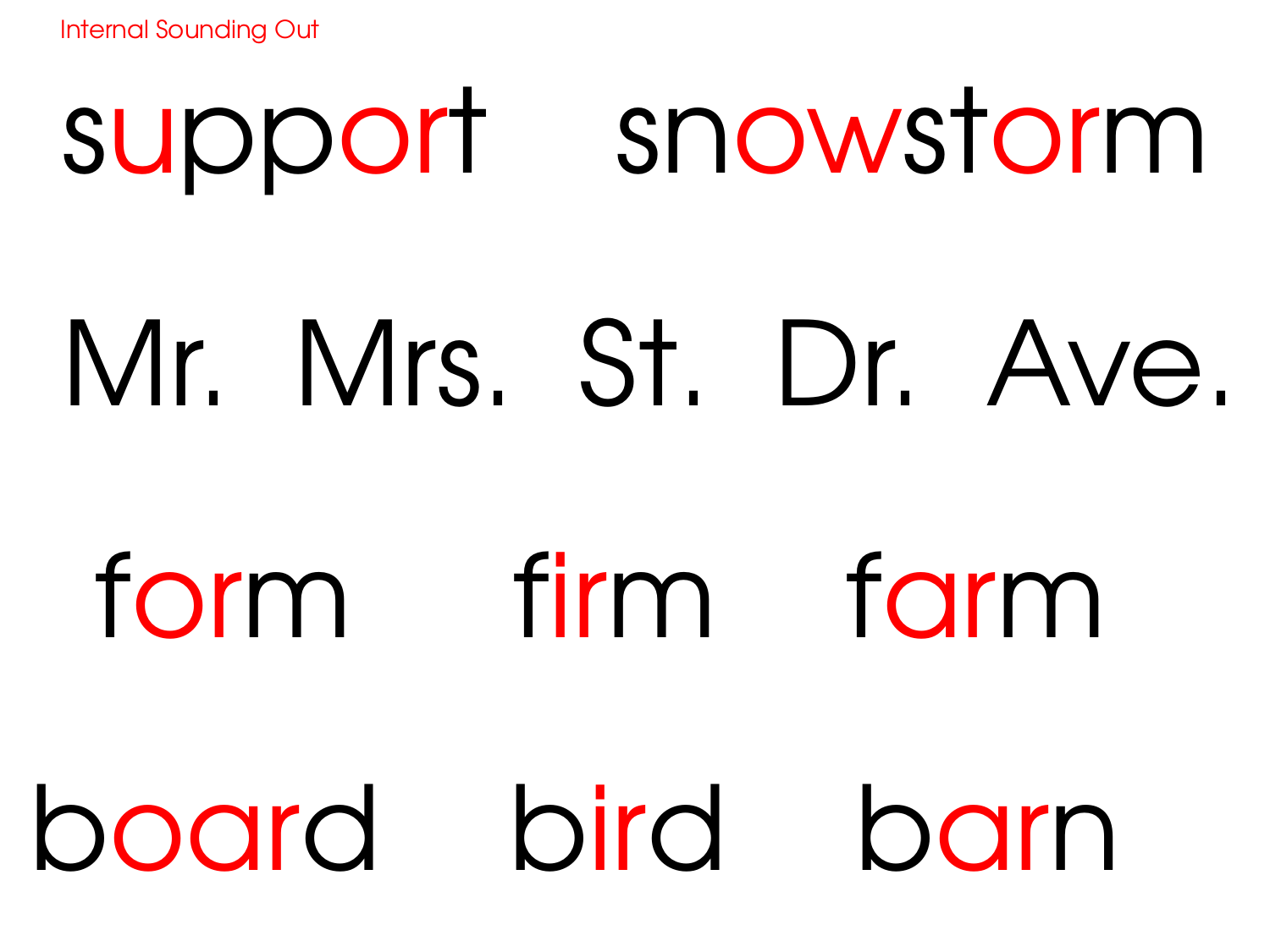

Internal Sounding Out
 support    snowstorm

 Mr.  Mrs.  St.  Dr.  Ave.

  form     firm    farm

board    bird    barn